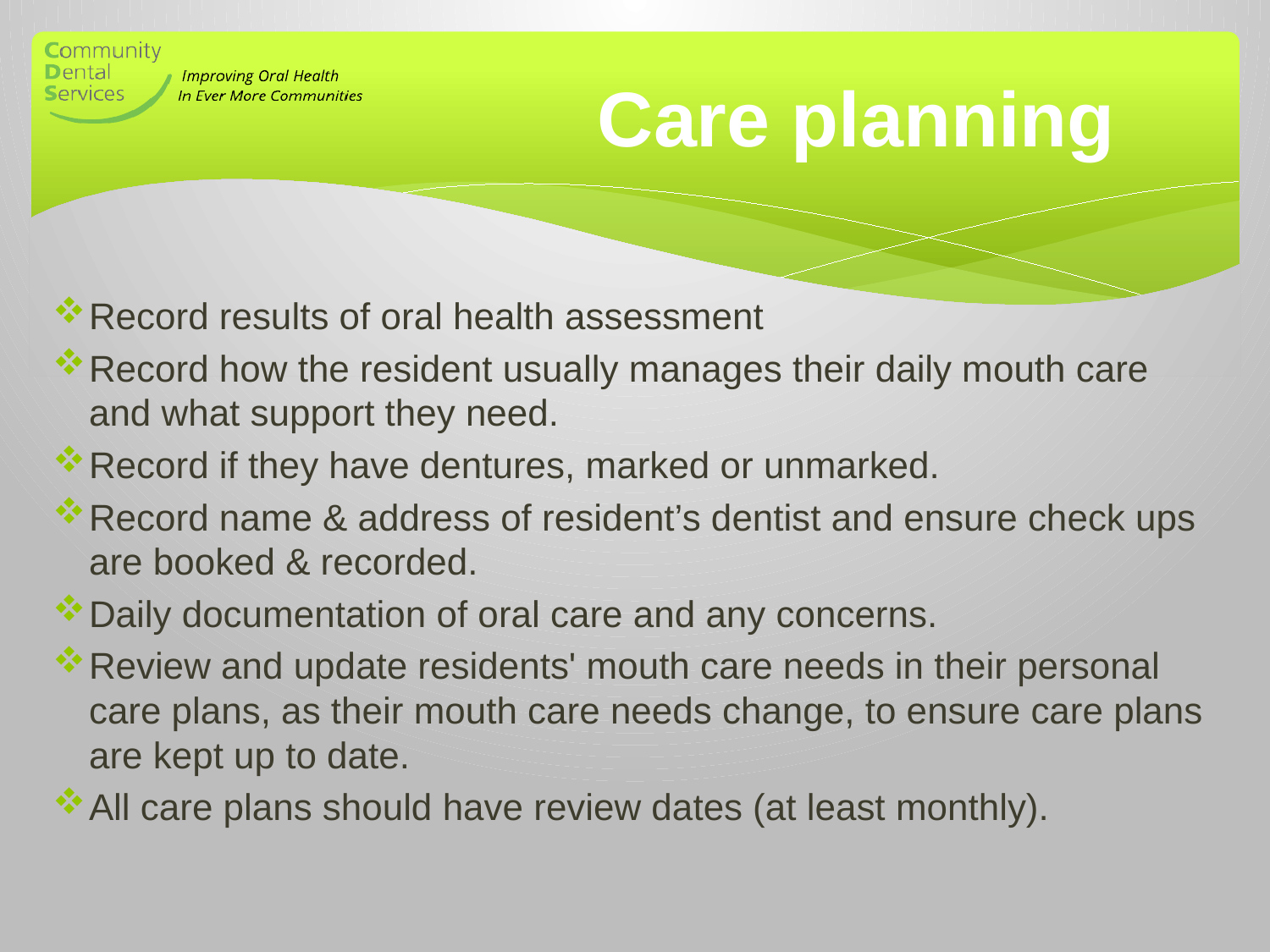

# Care planning
Record results of oral health assessment
Record how the resident usually manages their daily mouth care and what support they need.
Record if they have dentures, marked or unmarked.
Record name & address of resident’s dentist and ensure check ups are booked & recorded.
Daily documentation of oral care and any concerns.
Review and update residents' mouth care needs in their personal care plans, as their mouth care needs change, to ensure care plans are kept up to date.
All care plans should have review dates (at least monthly).